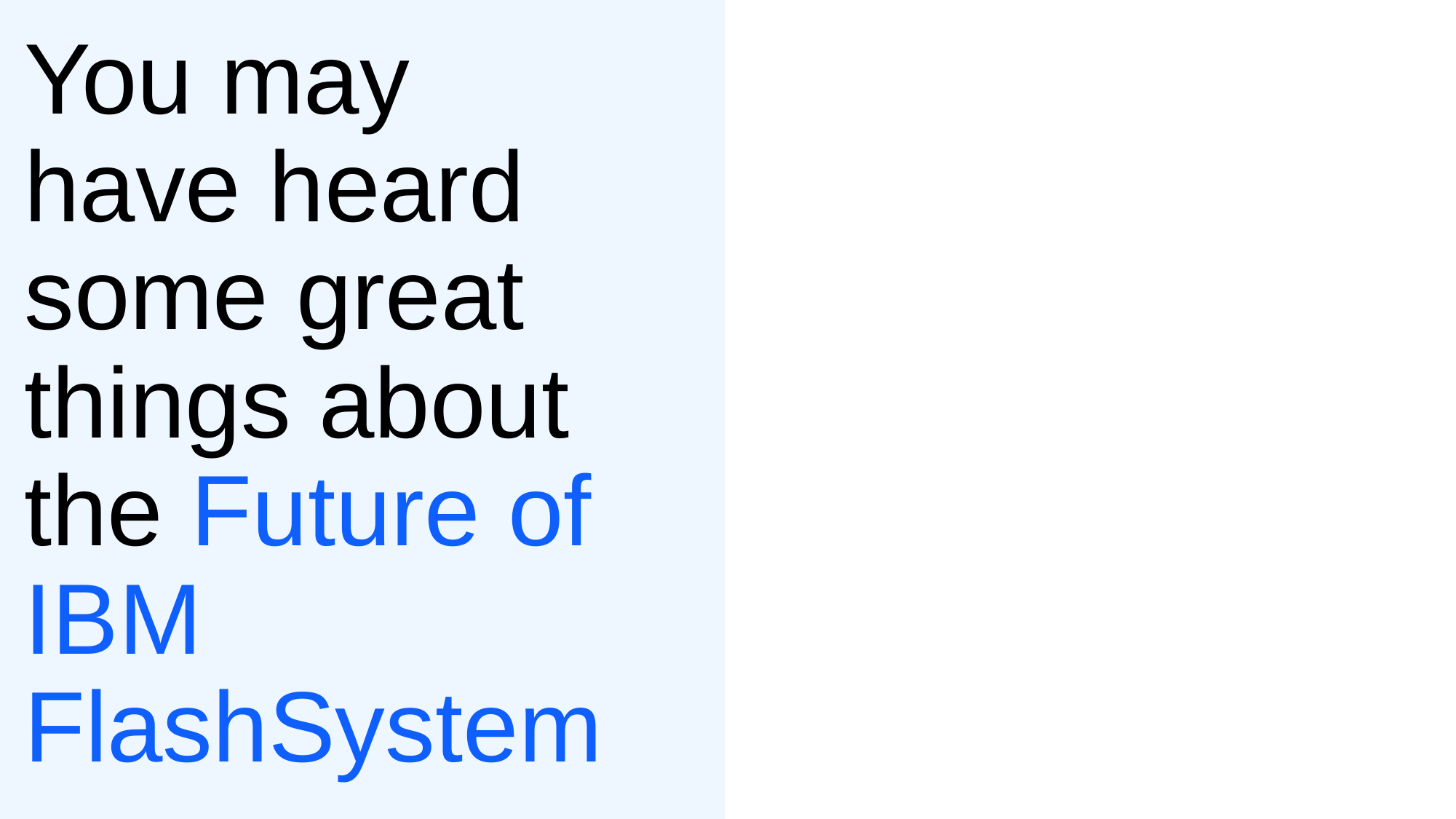

# You may have heard some great things about the Future of IBM FlashSystem